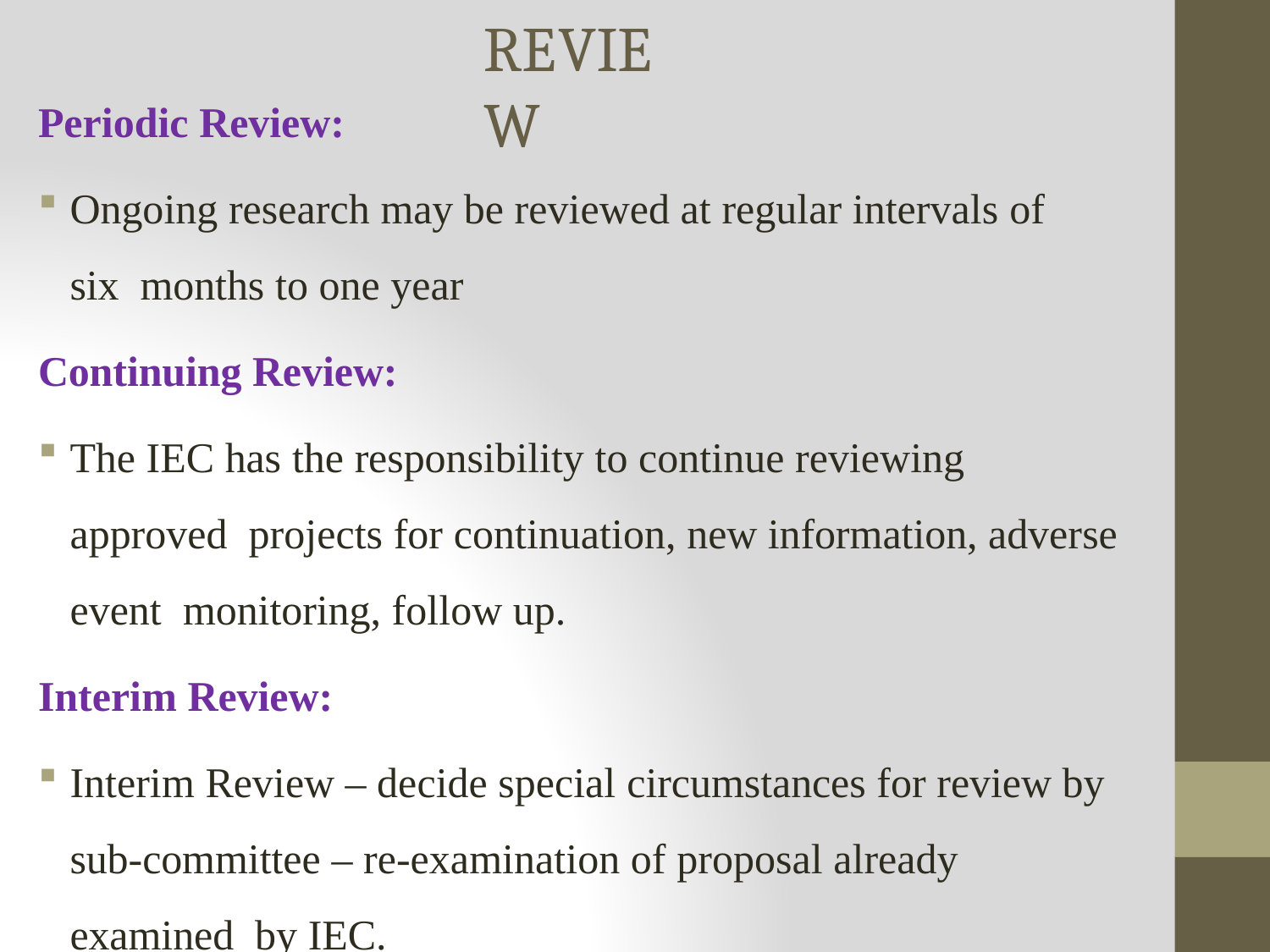

# REVIEW
Periodic Review:
Ongoing research may be reviewed at regular intervals of six  months to one year
Continuing Review:
The IEC has the responsibility to continue reviewing approved  projects for continuation, new information, adverse event  monitoring, follow up.
Interim Review:
Interim Review – decide special circumstances for review by  sub-committee – re-examination of proposal already examined  by IEC.